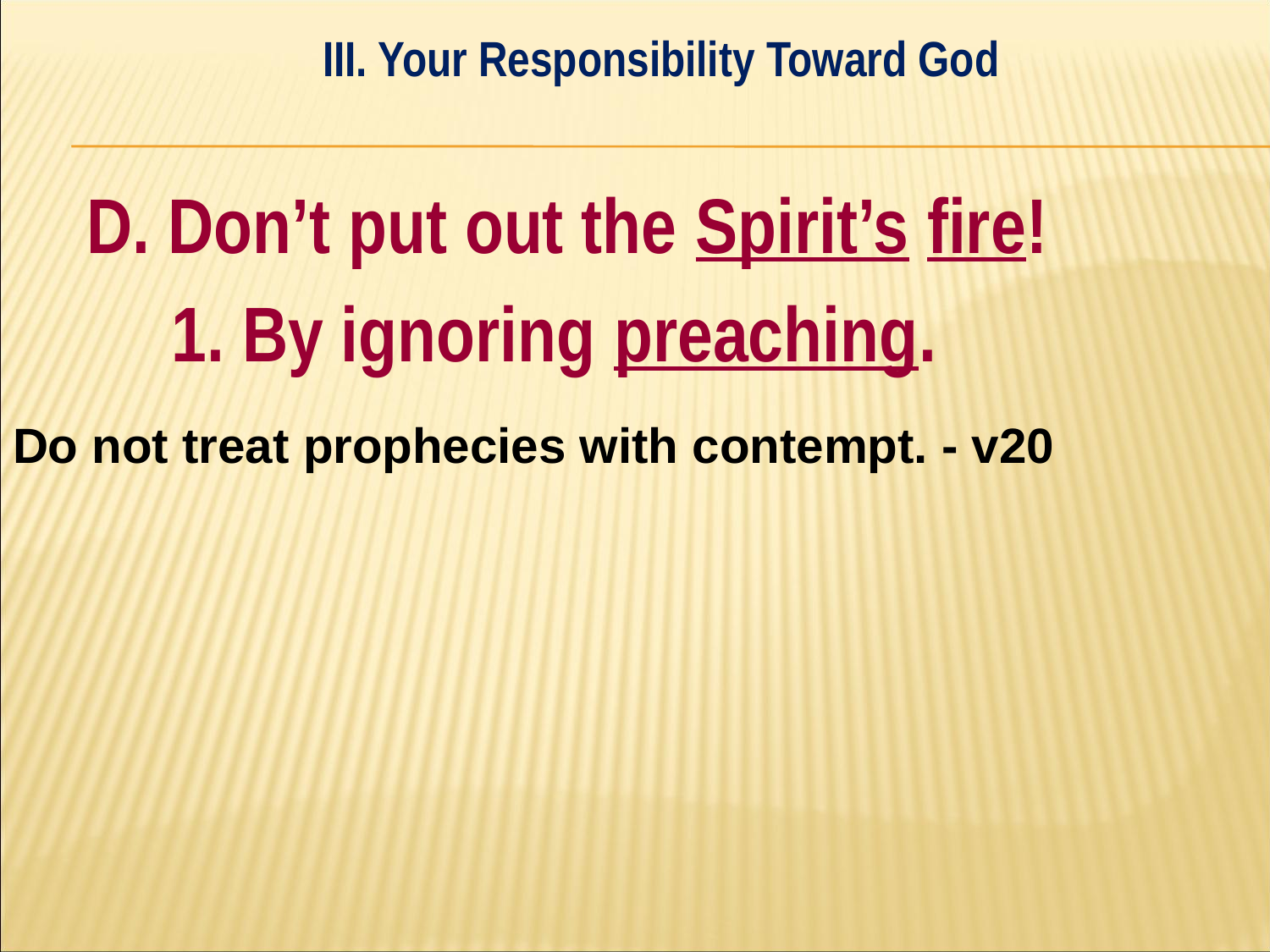

III. Your Responsibility Toward God
#
D. Don’t put out the Spirit’s fire!
	1. By ignoring preaching.

| Do not treat prophecies with contempt. - v20 |  |
| --- | --- |